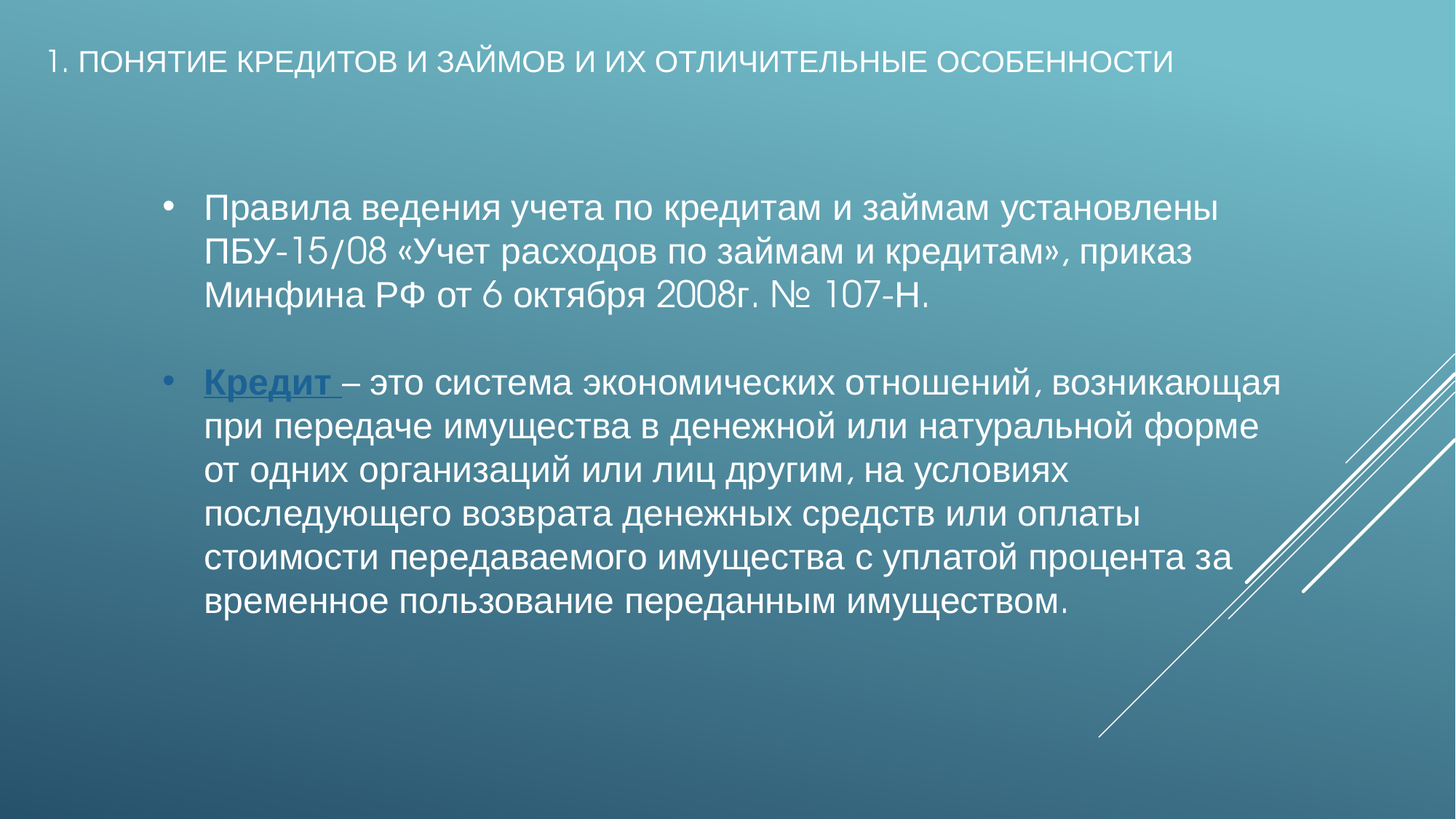

1. ПОНЯТИЕ КРЕДИТОВ И ЗАЙМОВ И ИХ ОТЛИЧИТЕЛЬНЫЕ ОСОБЕННОСТИ
Правила ведения учета по кредитам и займам установлены ПБУ-15/08 «Учет расходов по займам и кредитам», приказ Минфина РФ от 6 октября 2008г. № 107-Н.

Кредит – это система экономических отношений, возникающая при передаче имущества в денежной или натуральной форме от одних организаций или лиц другим, на условиях последующего возврата денежных средств или оплаты стоимости передаваемого имущества с уплатой процента за временное пользование переданным имуществом.